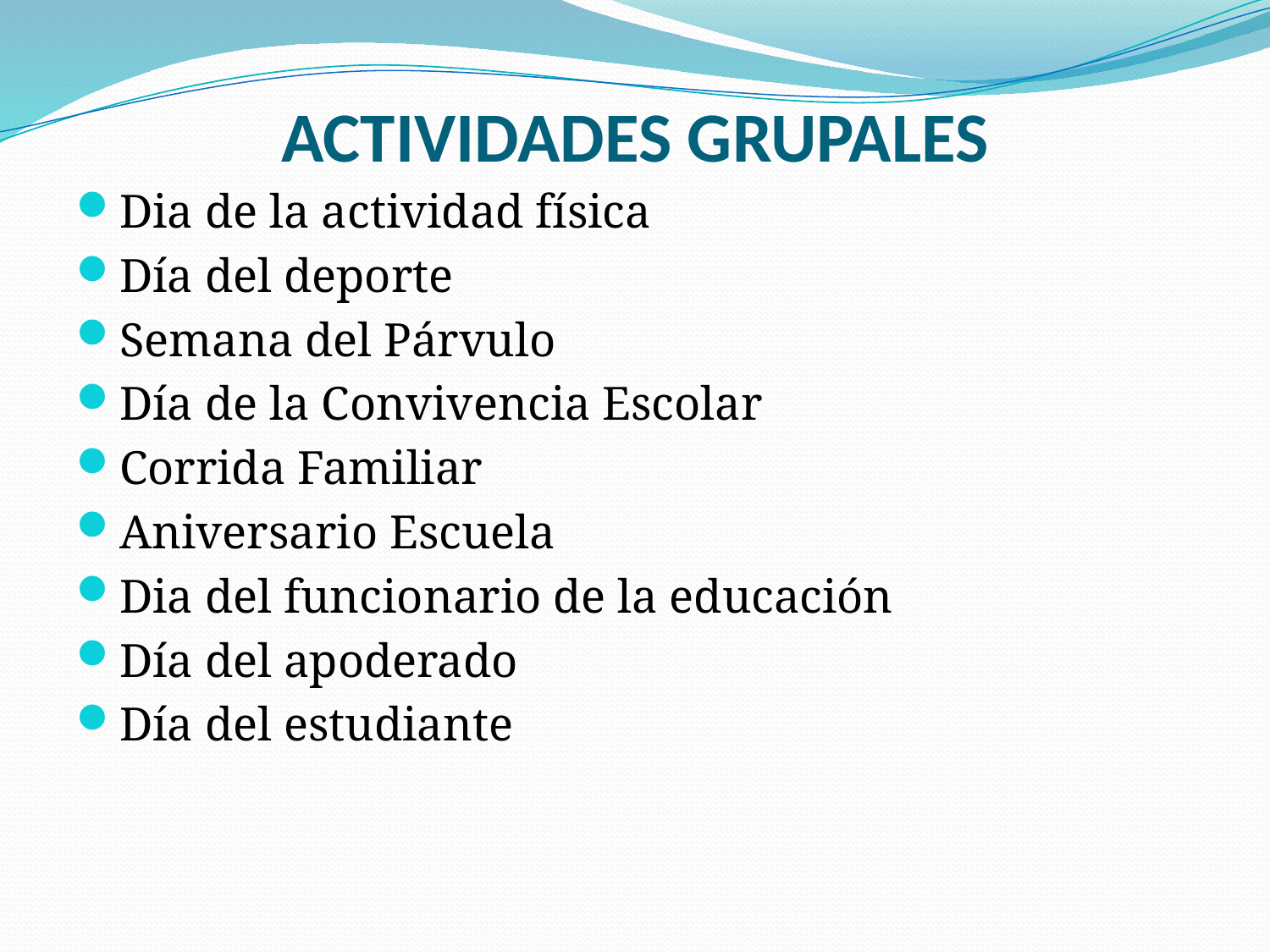

# ACTIVIDADES GRUPALES
Dia de la actividad física
Día del deporte
Semana del Párvulo
Día de la Convivencia Escolar
Corrida Familiar
Aniversario Escuela
Dia del funcionario de la educación
Día del apoderado
Día del estudiante